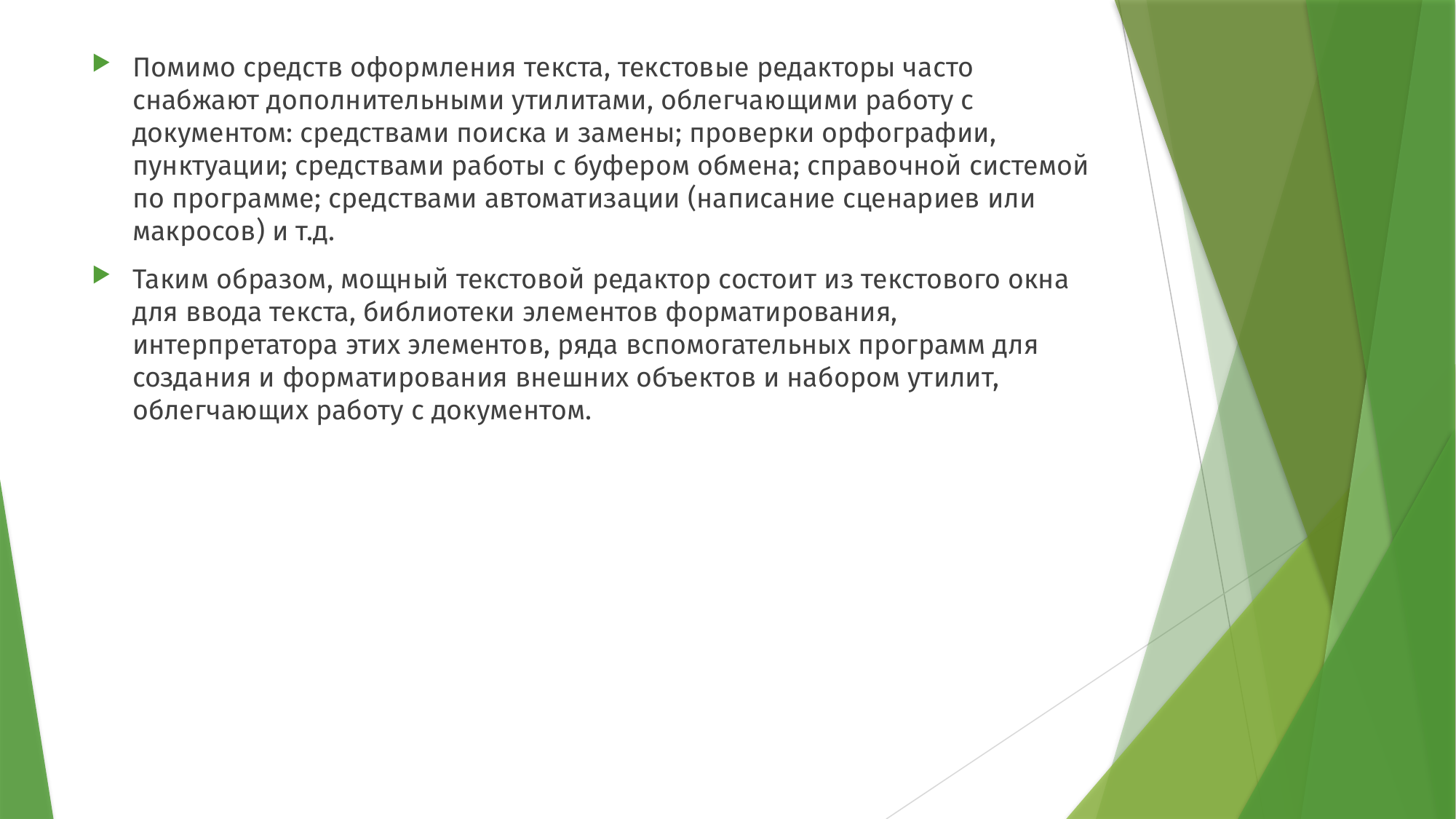

Помимо средств оформления текста, текстовые редакторы часто снабжают дополнительными утилитами, облегчающими работу с документом: средствами поиска и замены; проверки орфографии, пунктуации; средствами работы с буфером обмена; справочной системой по программе; средствами автоматизации (написание сценариев или макросов) и т.д.
Таким образом, мощный текстовой редактор состоит из текстового окна для ввода текста, библиотеки элементов форматирования, интерпретатора этих элементов, ряда вспомогательных программ для создания и форматирования внешних объектов и набором утилит, облегчающих работу с документом.